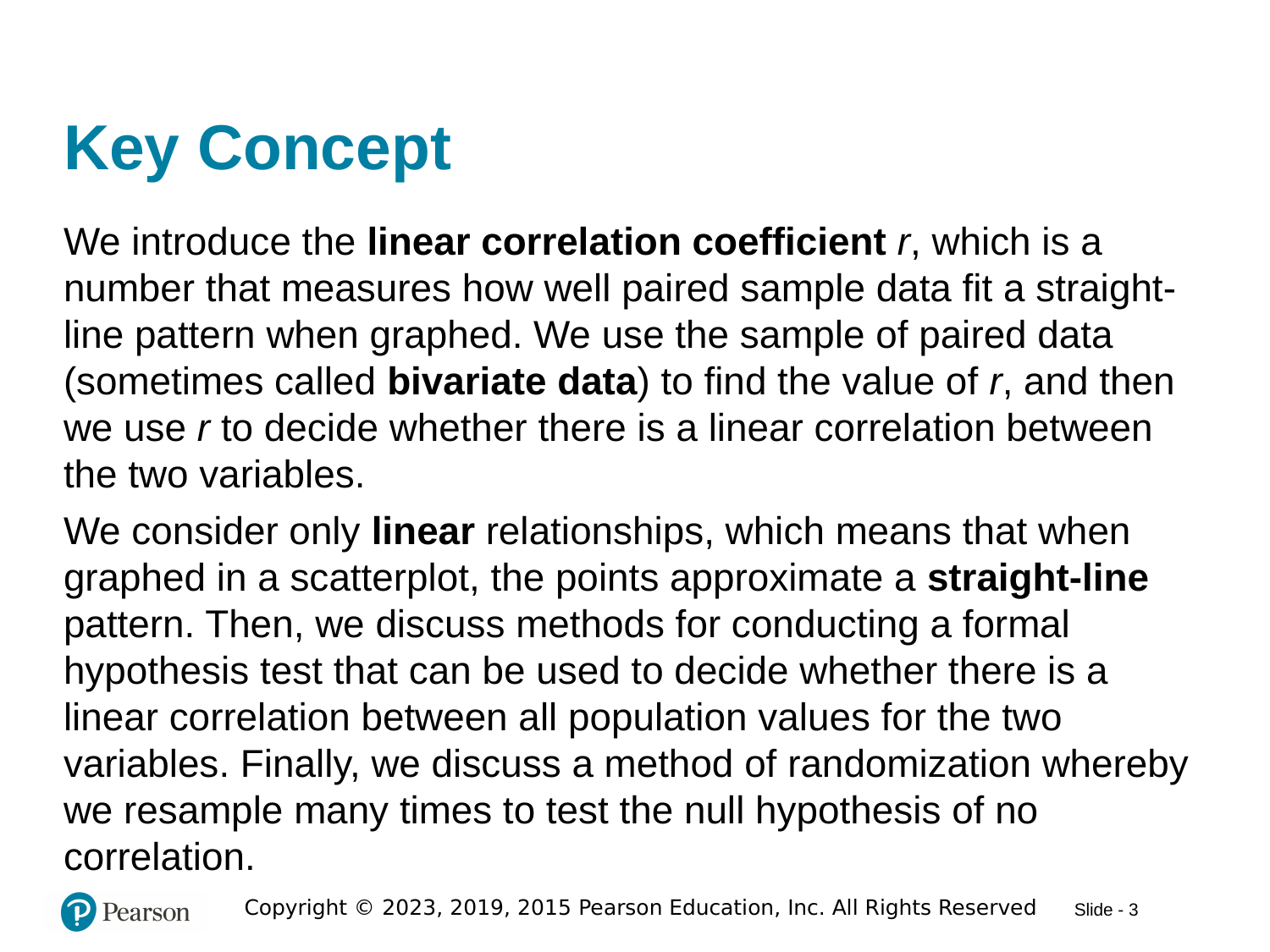

# Key Concept
We introduce the linear correlation coefficient r, which is a number that measures how well paired sample data fit a straight-line pattern when graphed. We use the sample of paired data (sometimes called bivariate data) to find the value of r, and then we use r to decide whether there is a linear correlation between the two variables.
We consider only linear relationships, which means that when graphed in a scatterplot, the points approximate a straight-line pattern. Then, we discuss methods for conducting a formal hypothesis test that can be used to decide whether there is a linear correlation between all population values for the two variables. Finally, we discuss a method of randomization whereby we resample many times to test the null hypothesis of no correlation.